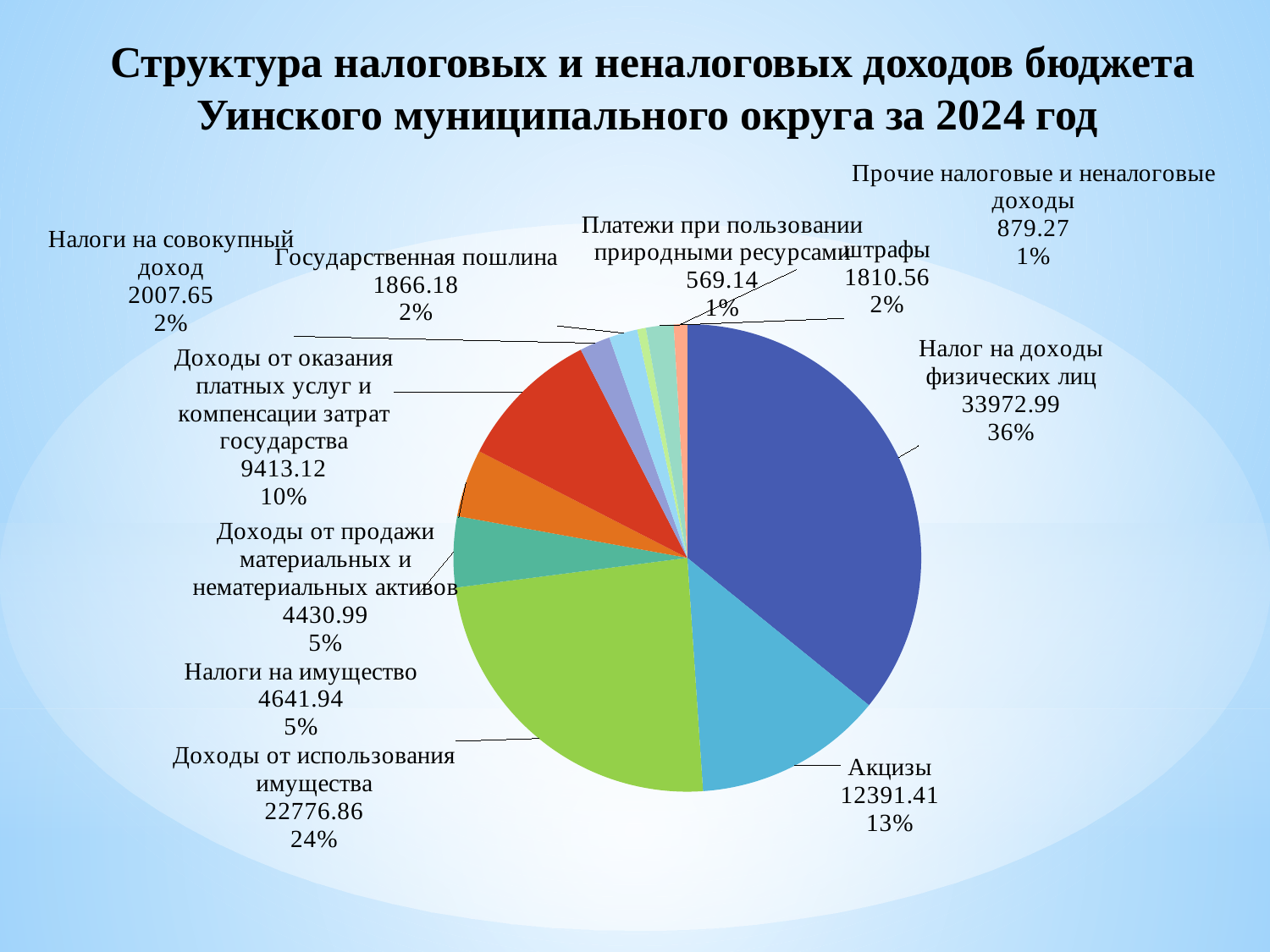

Структура налоговых и неналоговых доходов бюджета Уинского муниципального округа за 2024 год

### Chart

| Category |  |
|---|---|
| Налог на доходы физических лиц | 33972.99 |
| Акцизы | 12391.41 |
| Доходы от использования имущества | 22776.86 |
| Налоги на имущество | 4641.94 |
| Доходы от продажи материальных и нематериальных активов | 4430.99 |
| Доходы от оказания платных услуг и компенсации затрат государства | 9413.12 |
| Налоги на совокупный доход | 2007.65 |
| Государственная пошлина | 1866.18 |
| Платежи при пользовании природными ресурсами | 569.14 |
| штрафы | 1810.56 |
| Прочие налоговые и неналоговые доходы | 879.27 |